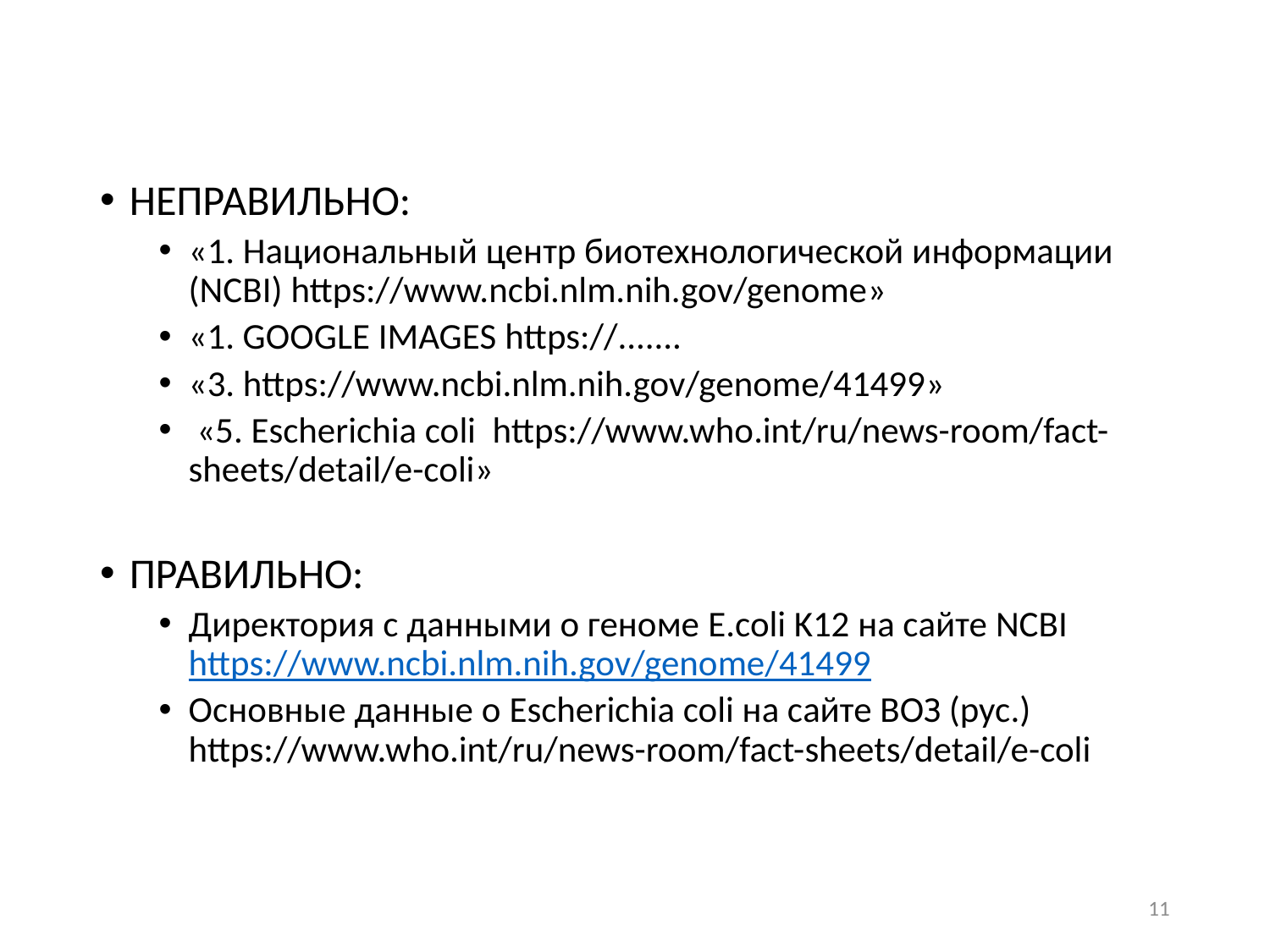

НЕПРАВИЛЬНО:
«1. Национальный центр биотехнологической информации (NCBI) https://www.ncbi.nlm.nih.gov/genome»
«1. GOOGLE IMAGES https://.......
«3. https://www.ncbi.nlm.nih.gov/genome/41499»
 «5. Escherichia coli  https://www.who.int/ru/news-room/fact-sheets/detail/e-coli»

ПРАВИЛЬНО:
Директория с данными о геноме E.coli K12 на сайте NCBI https://www.ncbi.nlm.nih.gov/genome/41499
Основные данные о Escherichia coli на сайте ВОЗ (рус.) https://www.who.int/ru/news-room/fact-sheets/detail/e-coli
11